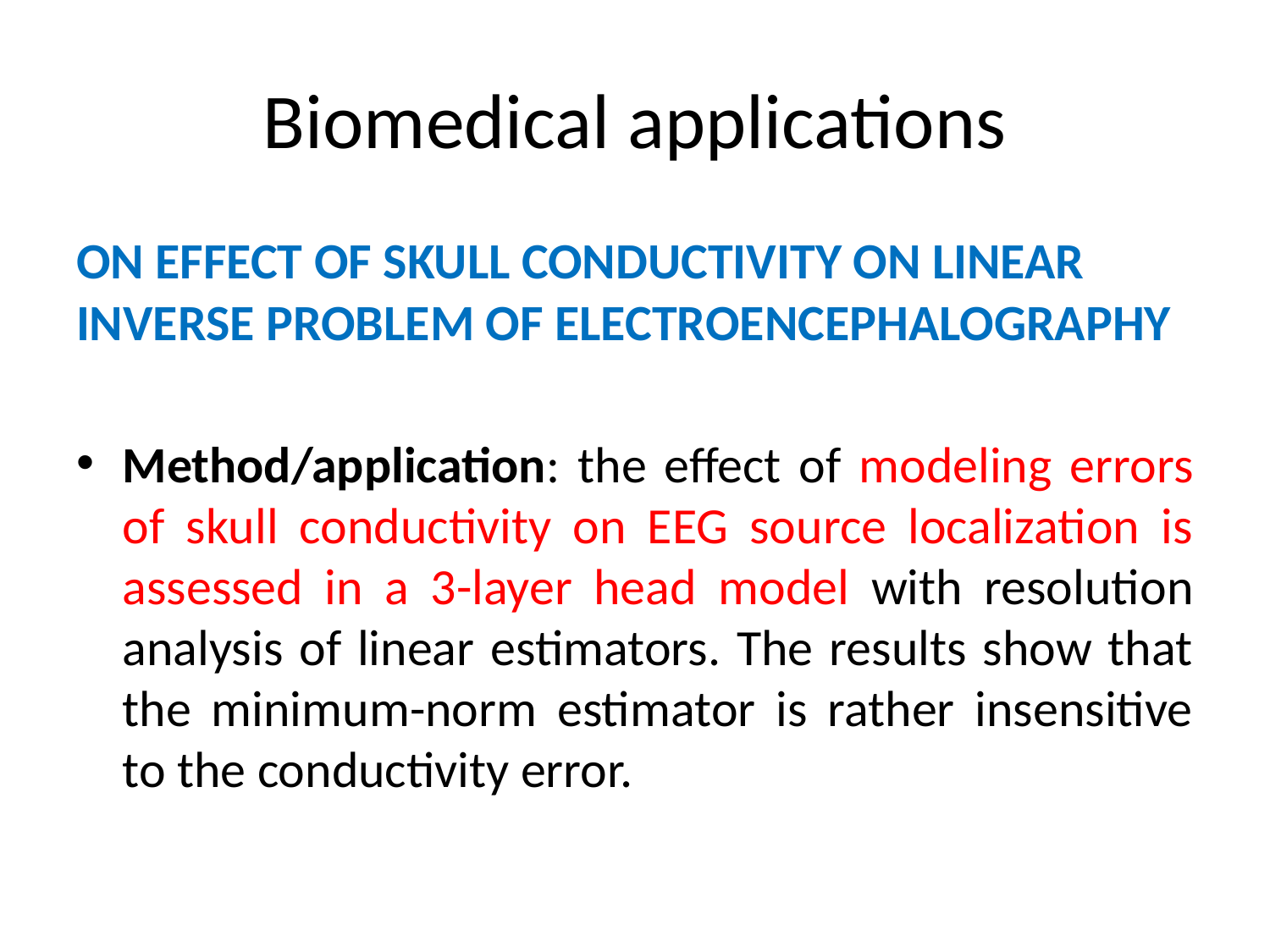

# Biomedical applications
ON EFFECT OF SKULL CONDUCTIVITY ON LINEAR INVERSE PROBLEM OF ELECTROENCEPHALOGRAPHY

Method/application: the effect of modeling errors of skull conductivity on EEG source localization is assessed in a 3-layer head model with resolution analysis of linear estimators. The results show that the minimum-norm estimator is rather insensitive to the conductivity error.